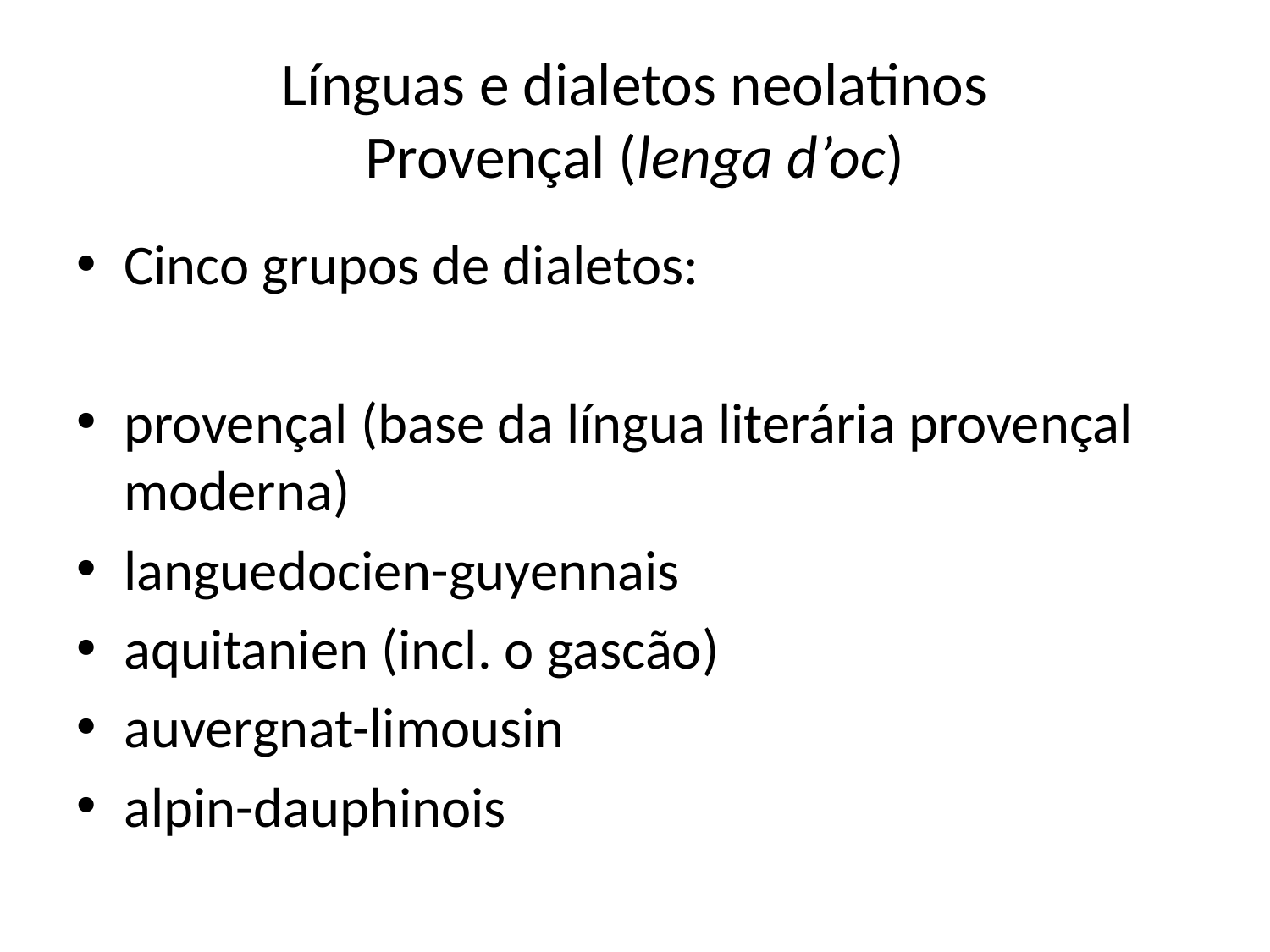

# Línguas e dialetos neolatinos Provençal (lenga d’oc)
Cinco grupos de dialetos:

provençal (base da língua literária provençal moderna)
languedocien-guyennais
aquitanien (incl. o gascão)
auvergnat-limousin
alpin-dauphinois